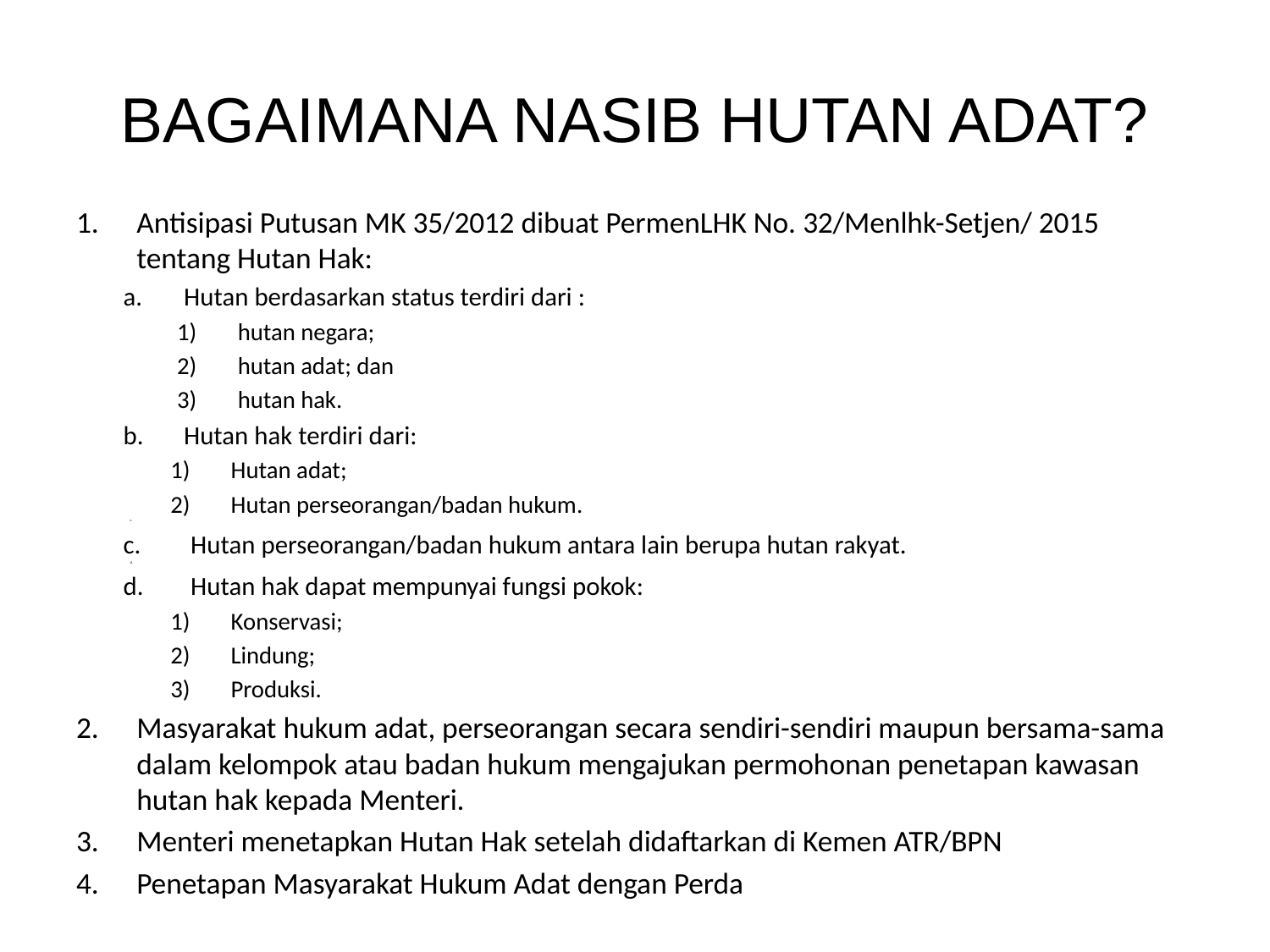

# BAGAIMANA NASIB HUTAN ADAT?
Antisipasi Putusan MK 35/2012 dibuat PermenLHK No. 32/Menlhk-Setjen/ 2015 tentang Hutan Hak:
Hutan berdasarkan status terdiri dari :
hutan negara;
hutan adat; dan
hutan hak.
Hutan hak terdiri dari:
Hutan adat;
Hutan perseorangan/badan hukum.

c.	Hutan perseorangan/badan hukum antara lain berupa hutan rakyat.

d.	Hutan hak dapat mempunyai fungsi pokok:
Konservasi;
Lindung;
Produksi.
Masyarakat hukum adat, perseorangan secara sendiri-sendiri maupun bersama-sama dalam kelompok atau badan hukum mengajukan permohonan penetapan kawasan hutan hak kepada Menteri.
Menteri menetapkan Hutan Hak setelah didaftarkan di Kemen ATR/BPN
Penetapan Masyarakat Hukum Adat dengan Perda